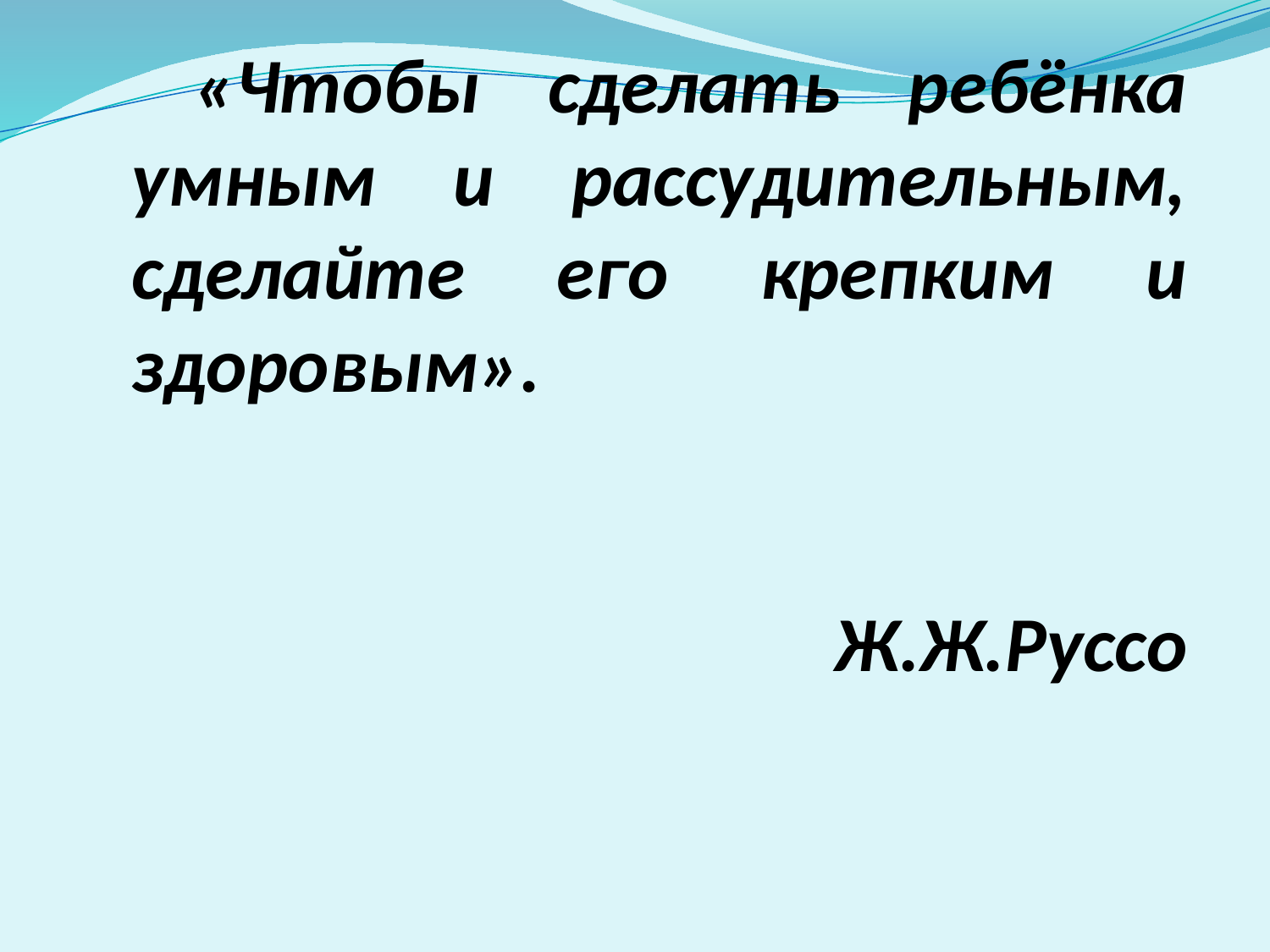

«Чтобы сделать ребёнка умным и рассудительным, сделайте его крепким и здоровым».
                                                                                                                                     Ж.Ж.Руссо